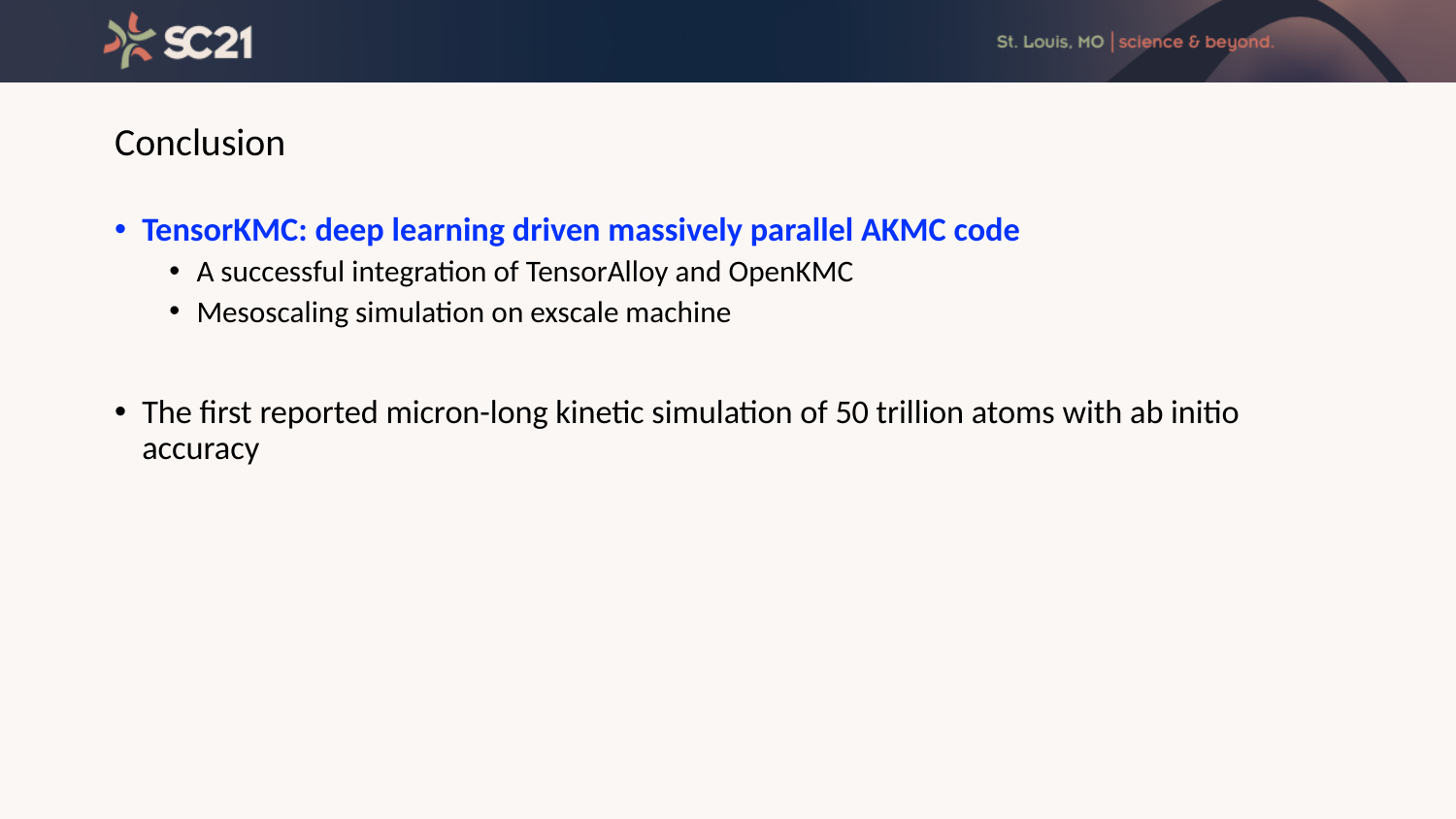

# Conclusion
TensorKMC: deep learning driven massively parallel AKMC code
A successful integration of TensorAlloy and OpenKMC
Mesoscaling simulation on exscale machine

The first reported micron-long kinetic simulation of 50 trillion atoms with ab initio accuracy